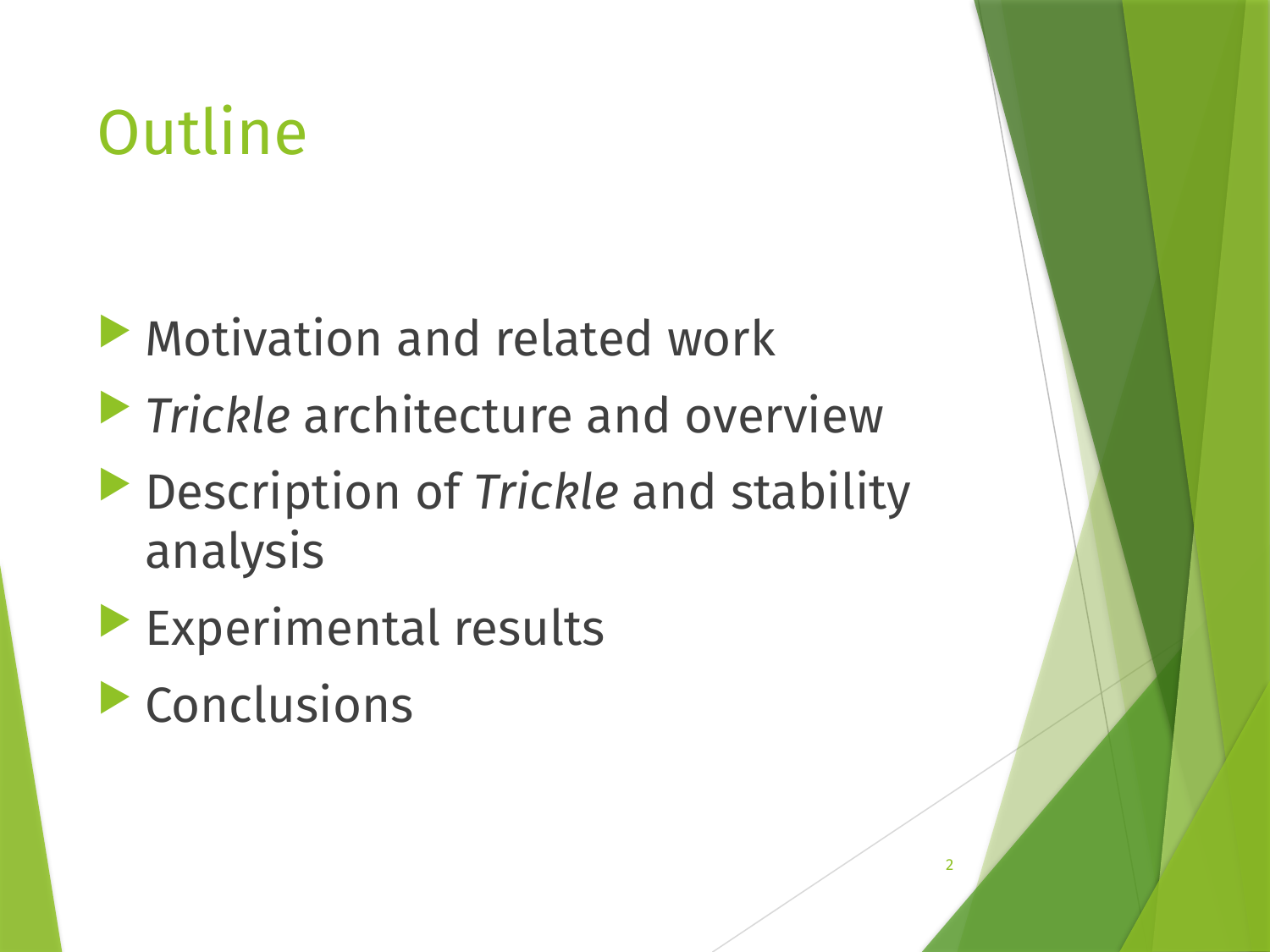

# Outline
Motivation and related work
Trickle architecture and overview
Description of Trickle and stability analysis
Experimental results
Conclusions
2